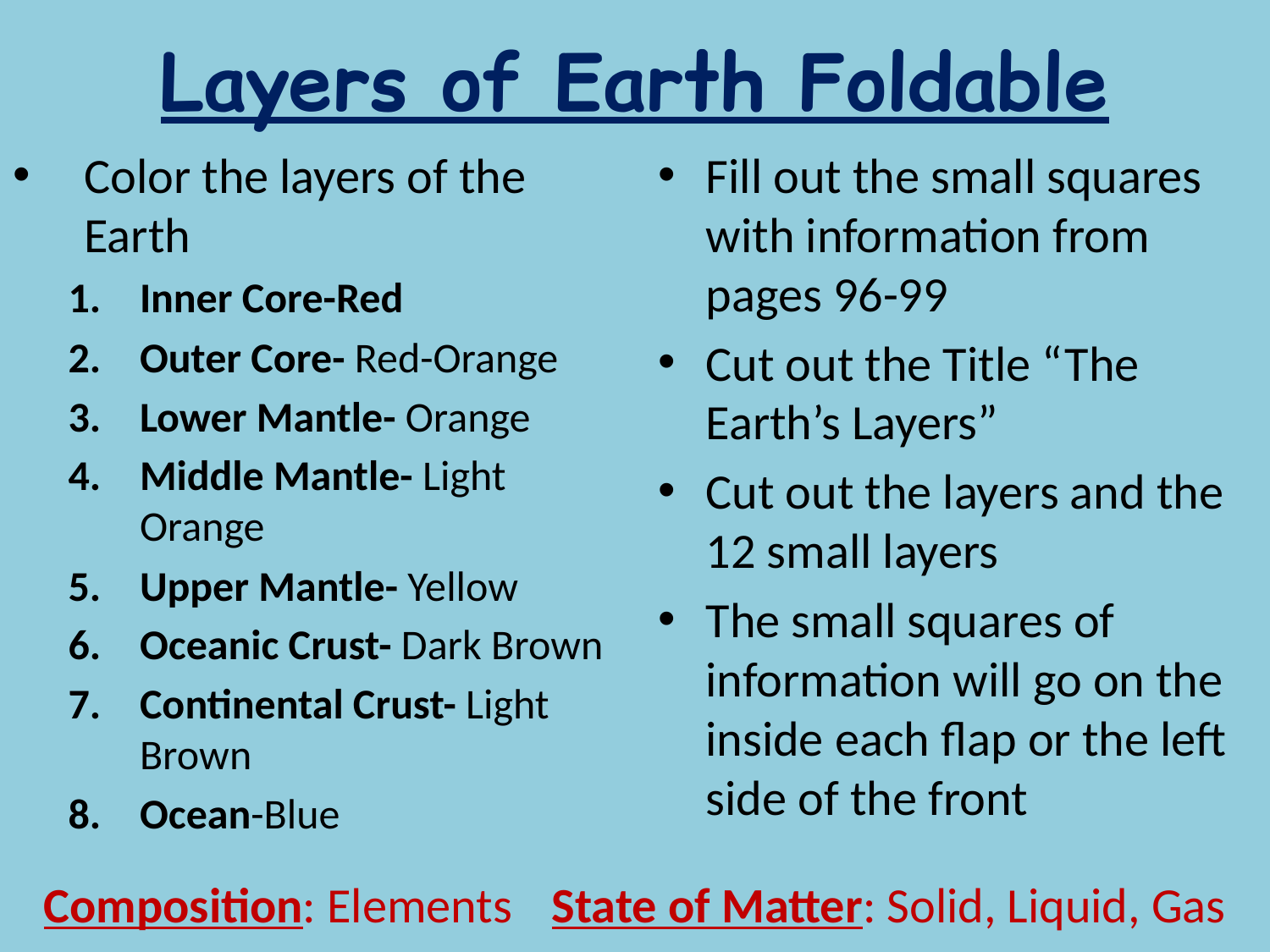

# Layers of Earth Foldable
Color the layers of the Earth
Inner Core-Red
Outer Core- Red-Orange
Lower Mantle- Orange
Middle Mantle- Light Orange
Upper Mantle- Yellow
Oceanic Crust- Dark Brown
Continental Crust- Light Brown
Ocean-Blue

Fill out the small squares with information from pages 96-99
Cut out the Title “The Earth’s Layers”
Cut out the layers and the 12 small layers
The small squares of information will go on the  inside each flap or the left side of the front
Composition: Elements	State of Matter: Solid, Liquid, Gas